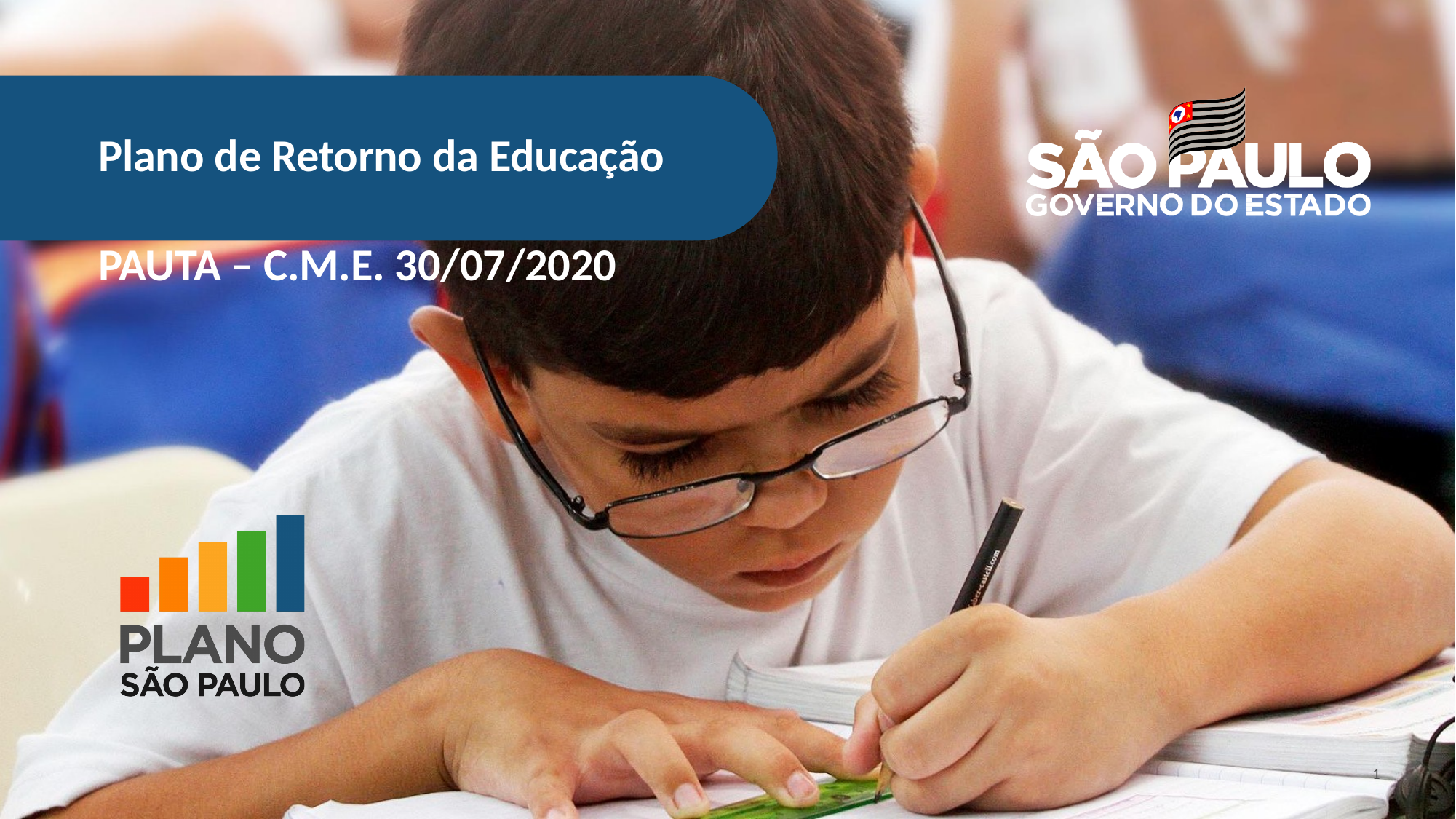

# Plano de Retorno da Educação PAUTA – C.M.E. 30/07/2020
1